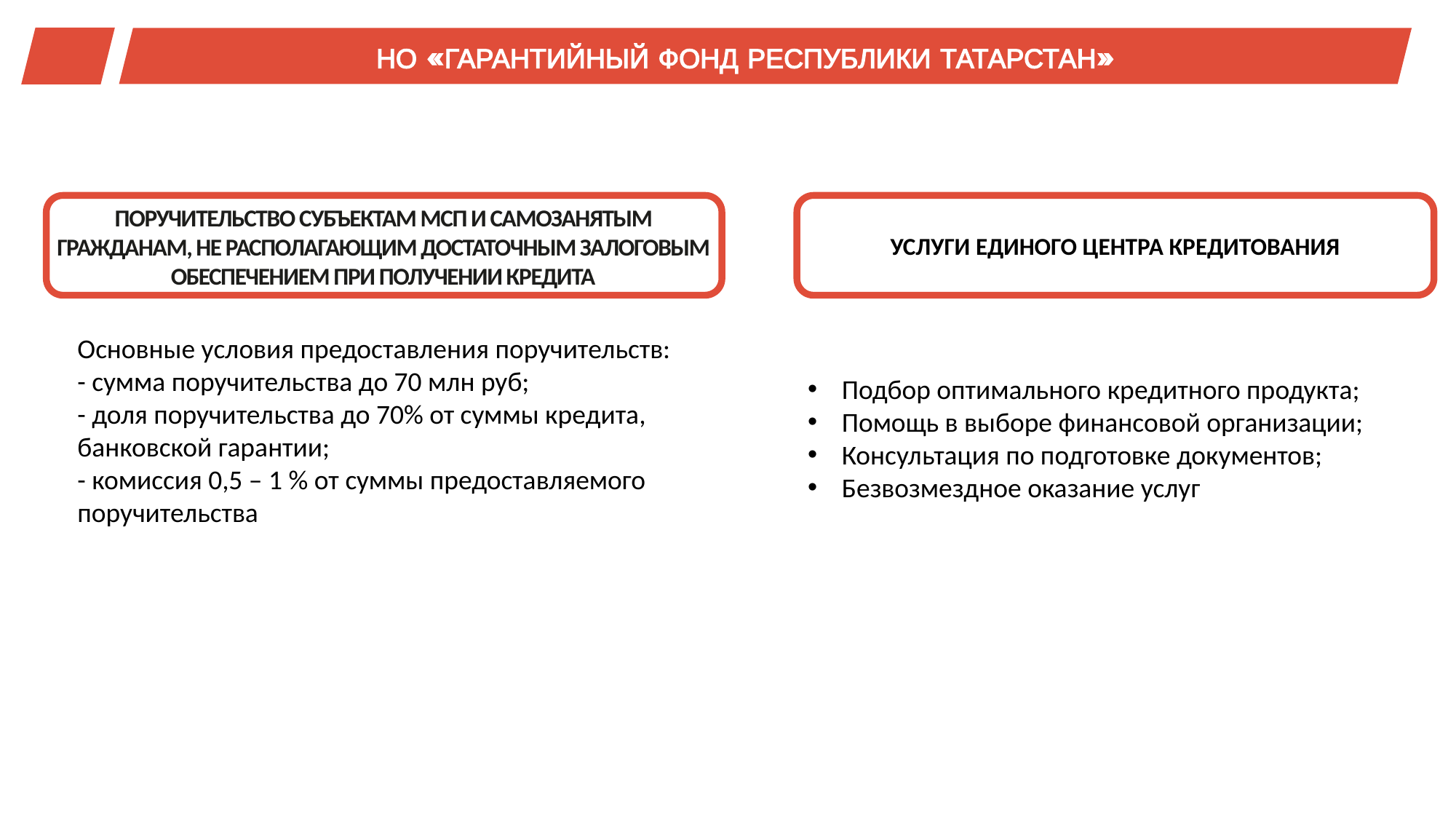

НО «ГАРАНТИЙНЫЙ ФОНД РЕСПУБЛИКИ ТАТАРСТАН»

ПОРУЧИТЕЛЬСТВО СУБЪЕКТАМ МСП И САМОЗАНЯТЫМ ГРАЖДАНАМ, НЕ РАСПОЛАГАЮЩИМ ДОСТАТОЧНЫМ ЗАЛОГОВЫМ ОБЕСПЕЧЕНИЕМ ПРИ ПОЛУЧЕНИИ КРЕДИТА
УСЛУГИ ЕДИНОГО ЦЕНТРА КРЕДИТОВАНИЯ
Основные условия предоставления поручительств:
- сумма поручительства до 70 млн руб;
- доля поручительства до 70% от суммы кредита, банковской гарантии;
- комиссия 0,5 – 1 % от суммы предоставляемого поручительства
Подбор оптимального кредитного продукта;
Помощь в выборе финансовой организации;
Консультация по подготовке документов;
Безвозмездное оказание услуг